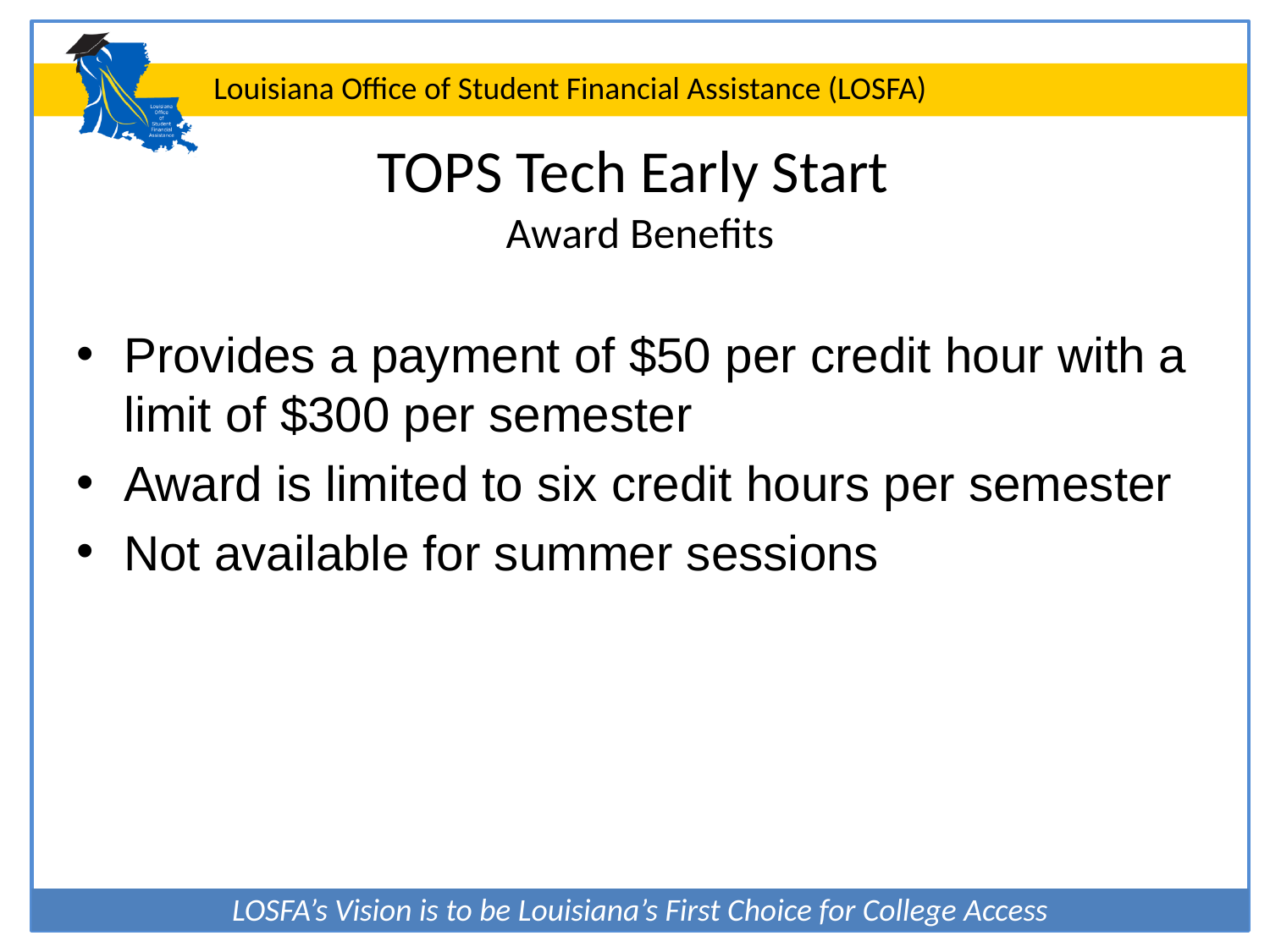

# TOPS Tech Early Start Award Benefits
Provides a payment of $50 per credit hour with a limit of $300 per semester
Award is limited to six credit hours per semester
Not available for summer sessions